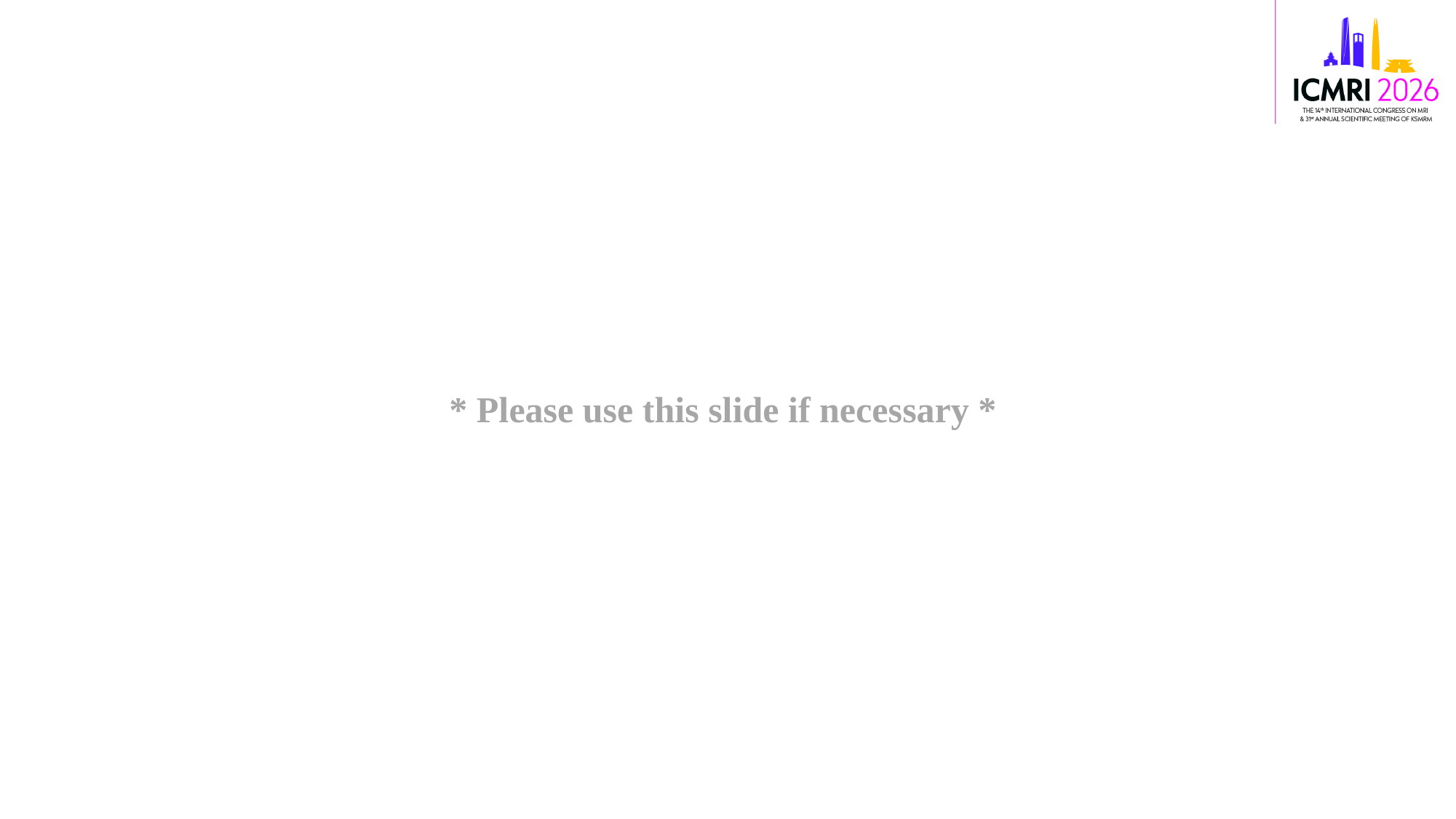

* Please use this slide if necessary *